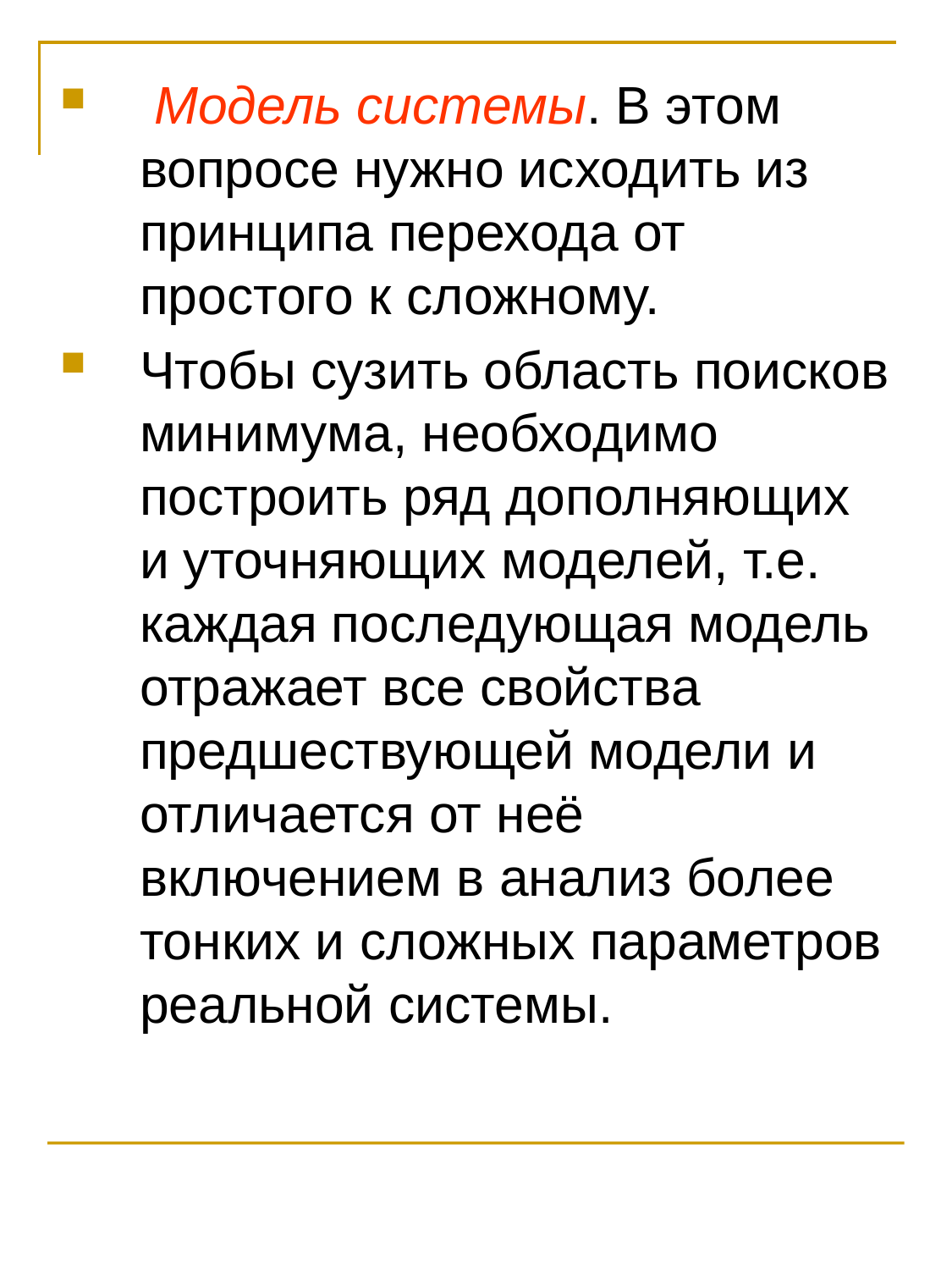

Модель системы. В этом вопросе нужно исходить из принципа перехода от простого к сложному.
Чтобы сузить область поисков минимума, необходимо построить ряд дополняющих и уточняющих моделей, т.е. каждая последующая модель отражает все свойства предшествующей модели и отличается от неё включением в анализ более тонких и сложных параметров реальной системы.